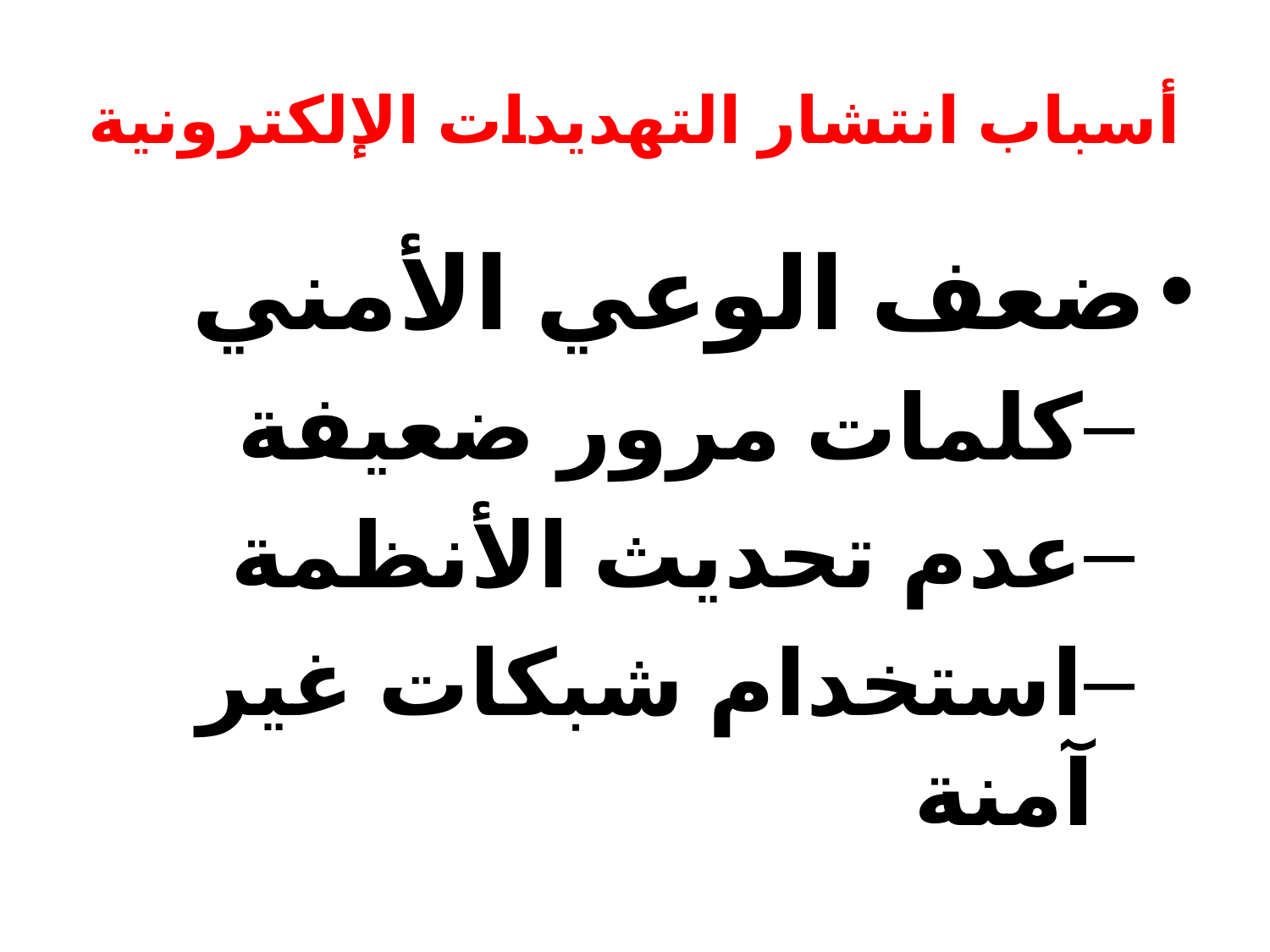

# أسباب انتشار التهديدات الإلكترونية
ضعف الوعي الأمني
كلمات مرور ضعيفة
عدم تحديث الأنظمة
استخدام شبكات غير آمنة